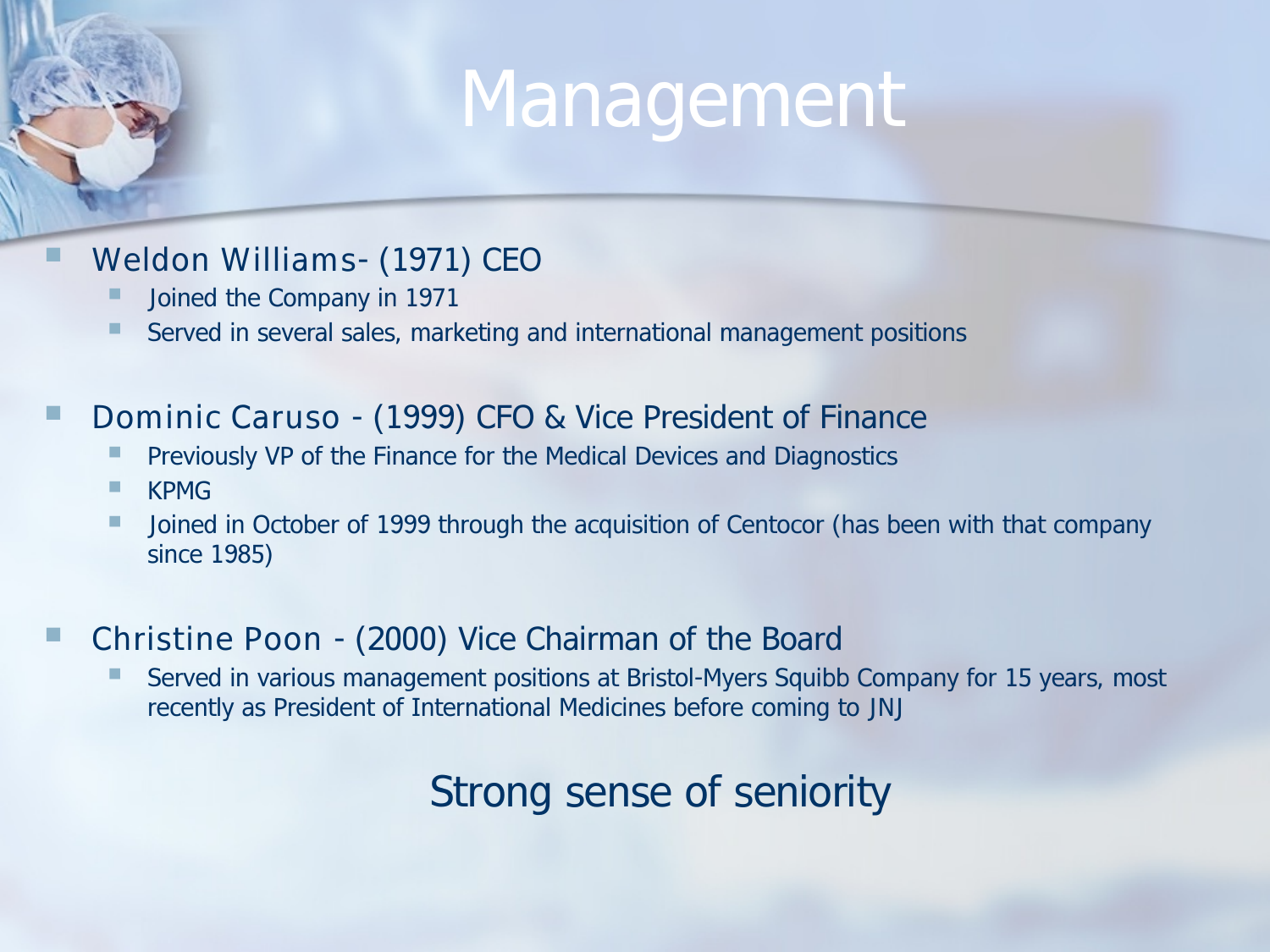

# Management
Weldon Williams- (1971) CEO
Joined the Company in 1971
Served in several sales, marketing and international management positions

Dominic Caruso - (1999) CFO & Vice President of Finance
Previously VP of the Finance for the Medical Devices and Diagnostics
KPMG
Joined in October of 1999 through the acquisition of Centocor (has been with that company since 1985)

Christine Poon - (2000) Vice Chairman of the Board
Served in various management positions at Bristol-Myers Squibb Company for 15 years, most recently as President of International Medicines before coming to JNJ

Strong sense of seniority